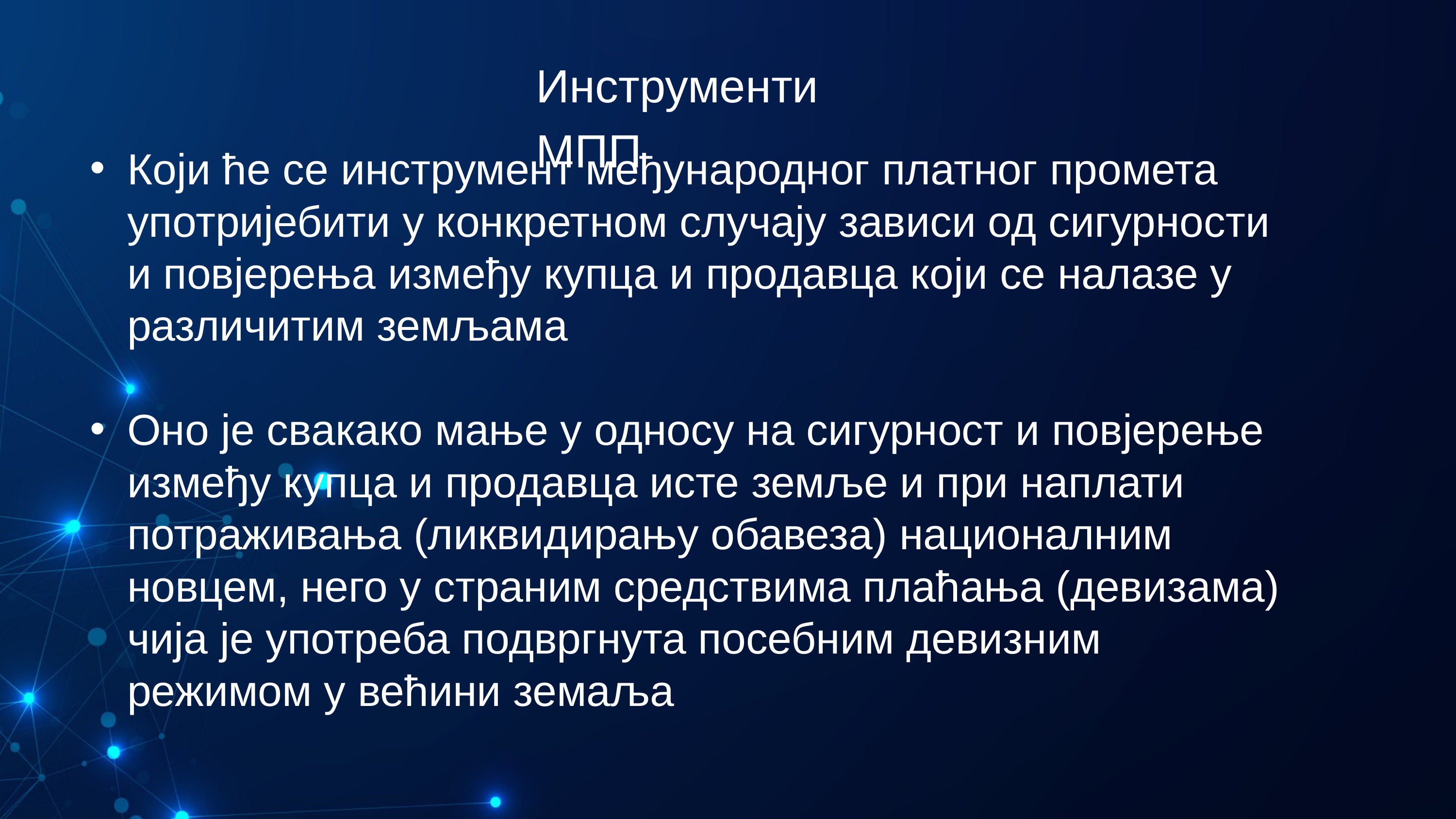

Инструменти МПП
Који ће се инструмент међународног платног промета употријебити у конкретном случају зависи од сигурности и повјерења између купца и продавца који се налазе у различитим земљама

Оно је свакако мање у односу на сигурност и повјерење између купца и продавца исте земље и при наплати потраживања (ликвидирању обавеза) националним новцем, него у страним средствима плаћања (девизама) чија је употреба подвргнута посебним девизним режимом у већини земаља